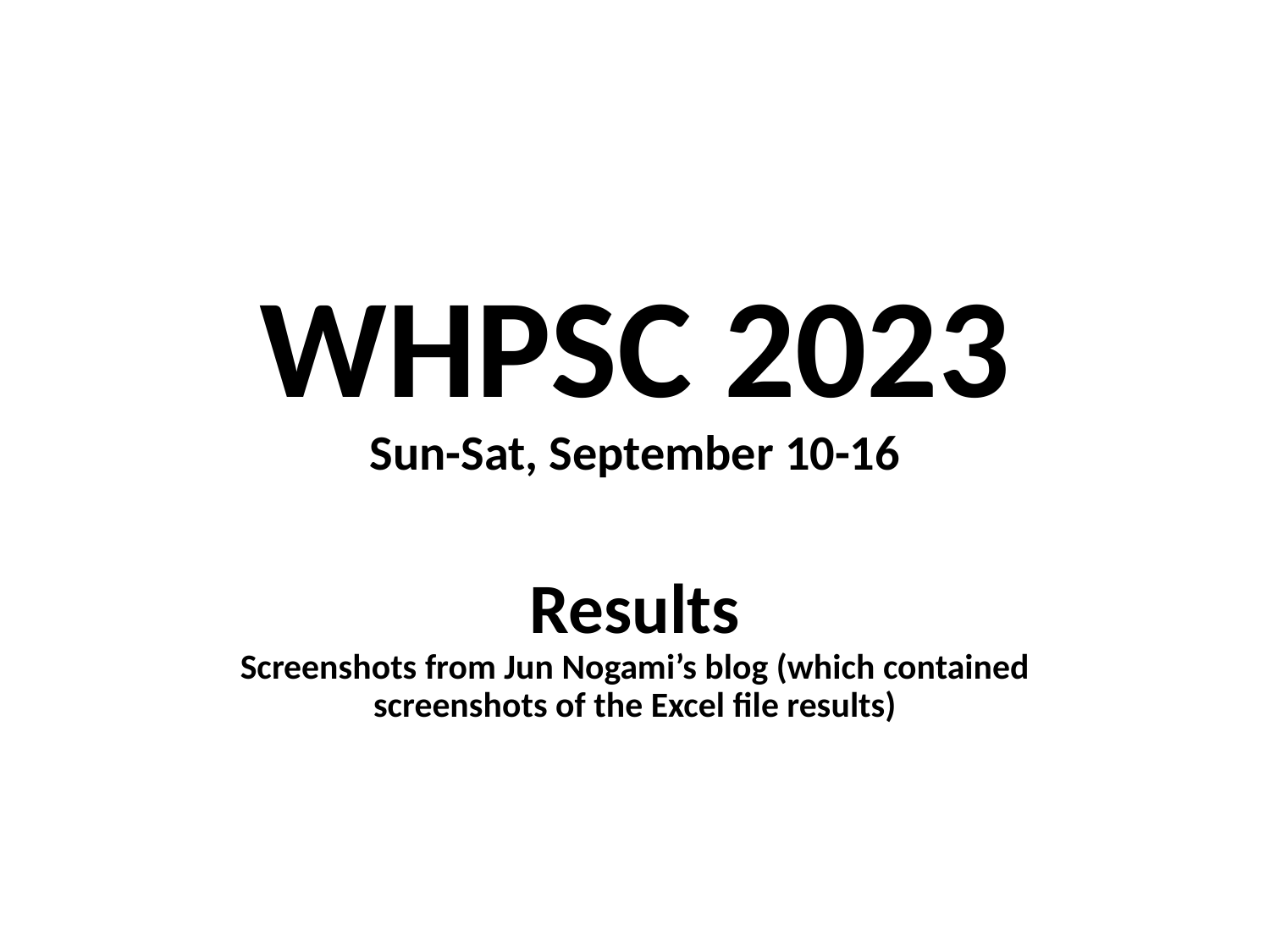

# WHPSC 2023 Sun-Sat, September 10-16
Results
Screenshots from Jun Nogami’s blog (which contained screenshots of the Excel file results)